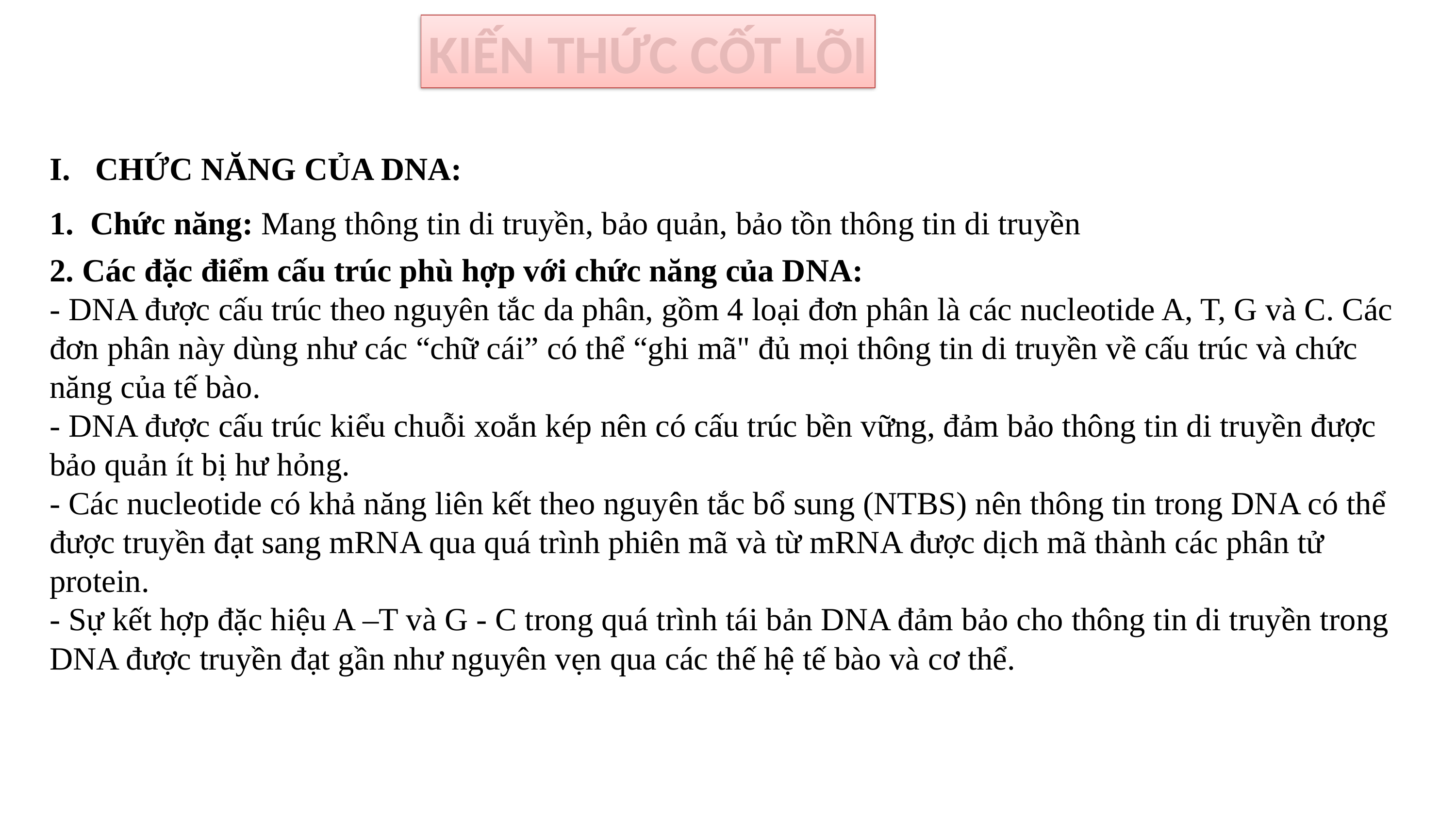

KIẾN THỨC CỐT LÕI
CHỨC NĂNG CỦA DNA:
Chức năng: Mang thông tin di truyền, bảo quản, bảo tồn thông tin di truyền
2. Các đặc điểm cấu trúc phù hợp với chức năng của DNA:
- DNA được cấu trúc theo nguyên tắc da phân, gồm 4 loại đơn phân là các nucleotide A, T, G và C. Các đơn phân này dùng như các “chữ cái” có thể “ghi mã" đủ mọi thông tin di truyền về cấu trúc và chức năng của tế bào.
- DNA được cấu trúc kiểu chuỗi xoắn kép nên có cấu trúc bền vững, đảm bảo thông tin di truyền được bảo quản ít bị hư hỏng.
- Các nucleotide có khả năng liên kết theo nguyên tắc bổ sung (NTBS) nên thông tin trong DNA có thể được truyền đạt sang mRNA qua quá trình phiên mã và từ mRNA được dịch mã thành các phân tử protein.
- Sự kết hợp đặc hiệu A –T và G - C trong quá trình tái bản DNA đảm bảo cho thông tin di truyền trong DNA được truyền đạt gần như nguyên vẹn qua các thế hệ tế bào và cơ thể.